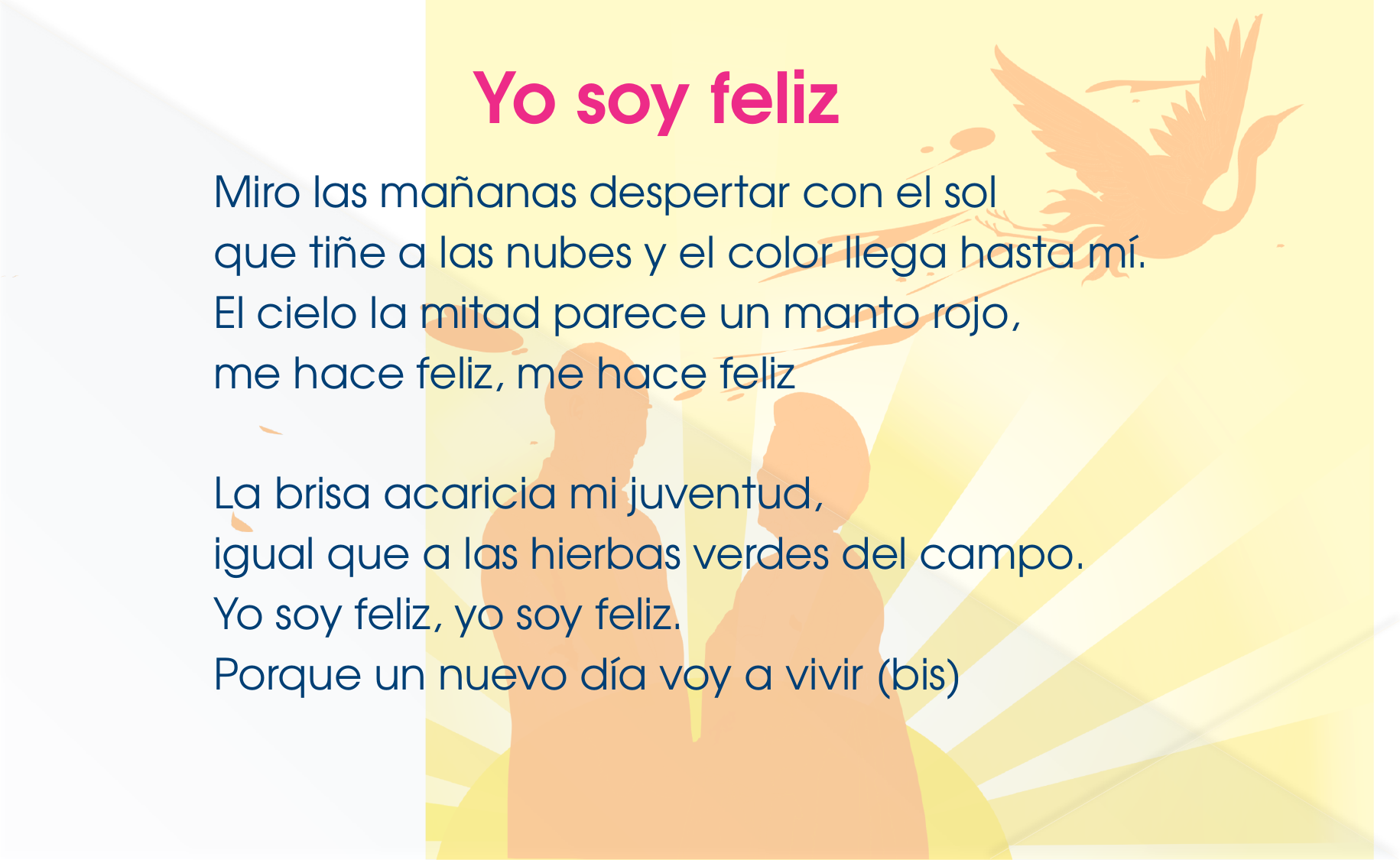

# Yo soy feliz
Miro las mañanas despertar con el sol
que tiñe a las nubes y el color llega hasta mí.
El cielo la mitad parece un manto rojo,
me hace feliz, me hace feliz

La brisa acaricia mi juventud,
igual que a las hierbas verdes del campo.
Yo soy feliz, yo soy feliz.
Porque un nuevo día voy a vivir (bis)